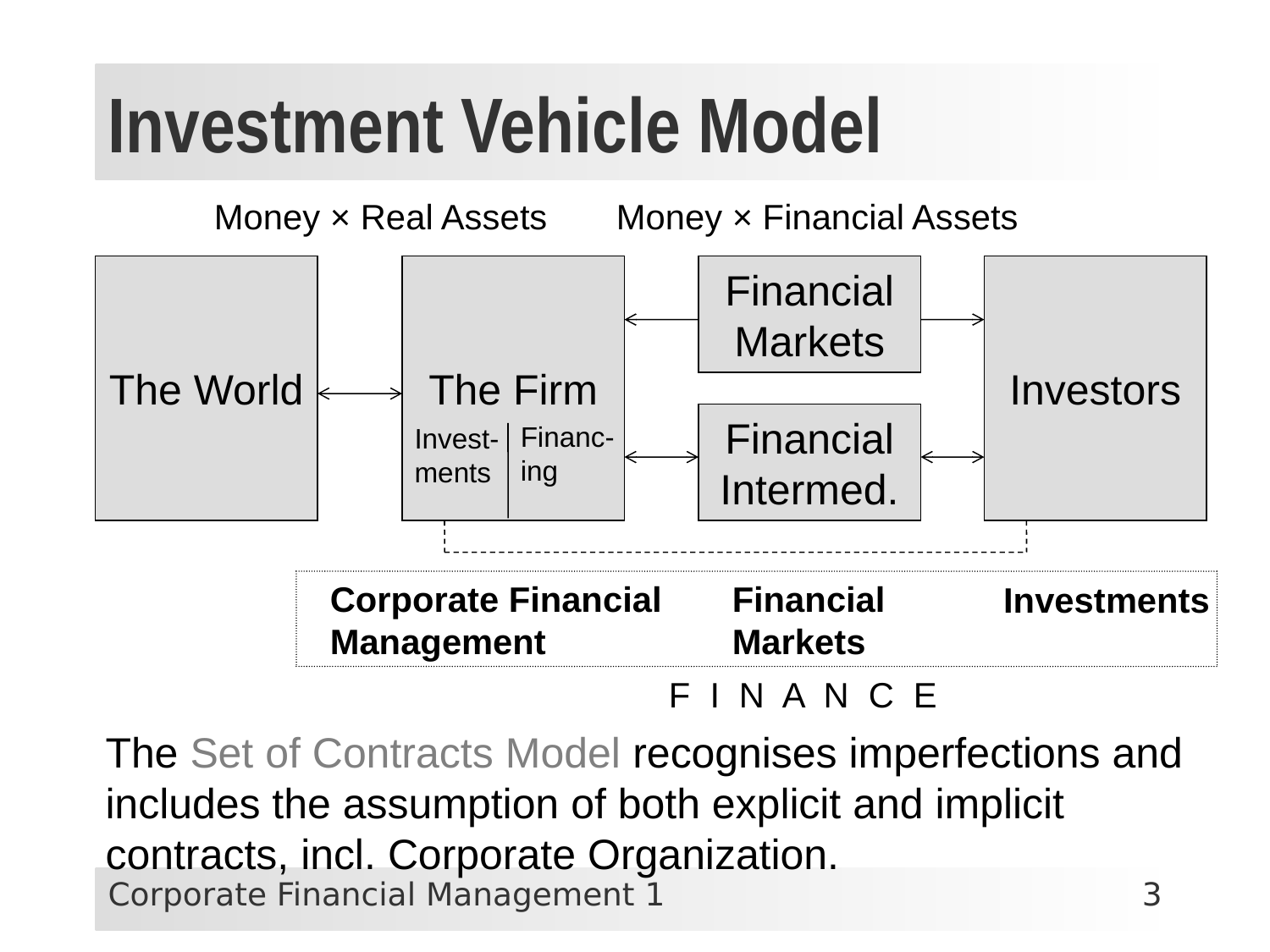

# Investment Vehicle Model
Money × Real Assets
Money × Financial Assets
The World
The Firm
Financial
Markets
Investors

Financial
Intermed.

Corporate Financial Management
Financial Markets
Investments

F  I  N  A  N  C  E
Financ-ing
Invest-ments

The Set of Contracts Model recognises imperfections and includes the assumption of both explicit and implicit contracts, incl. Corporate Organization.
Corporate Financial Management 1
3